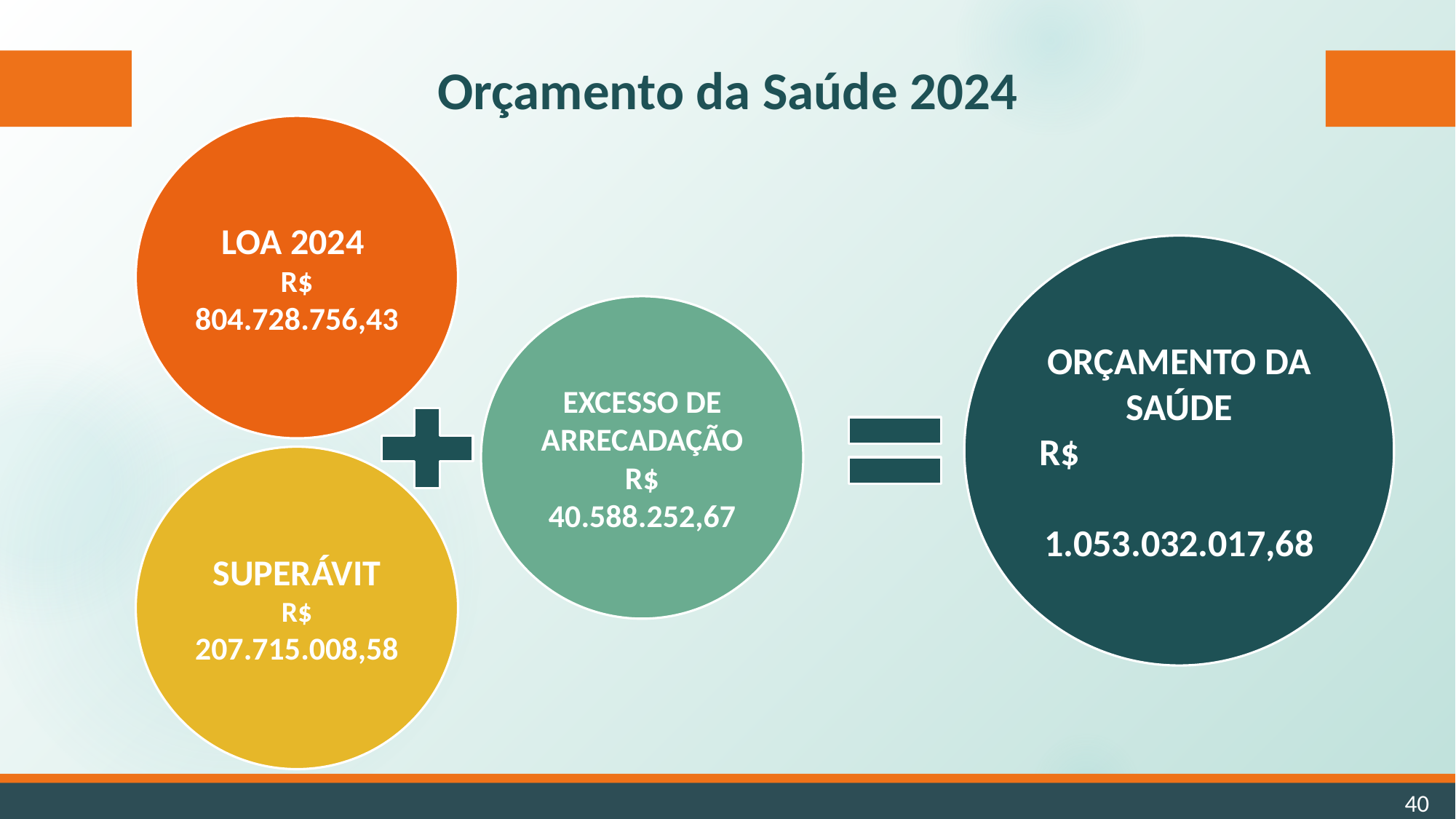

Orçamento da Saúde 2024
LOA 2024
R$
804.728.756,43
ORÇAMENTO DA SAÚDE
R$                               1.053.032.017,68
EXCESSO DE ARRECADAÇÃO
R$
40.588.252,67

SUPERÁVIT
R$ 207.715.008,58
40